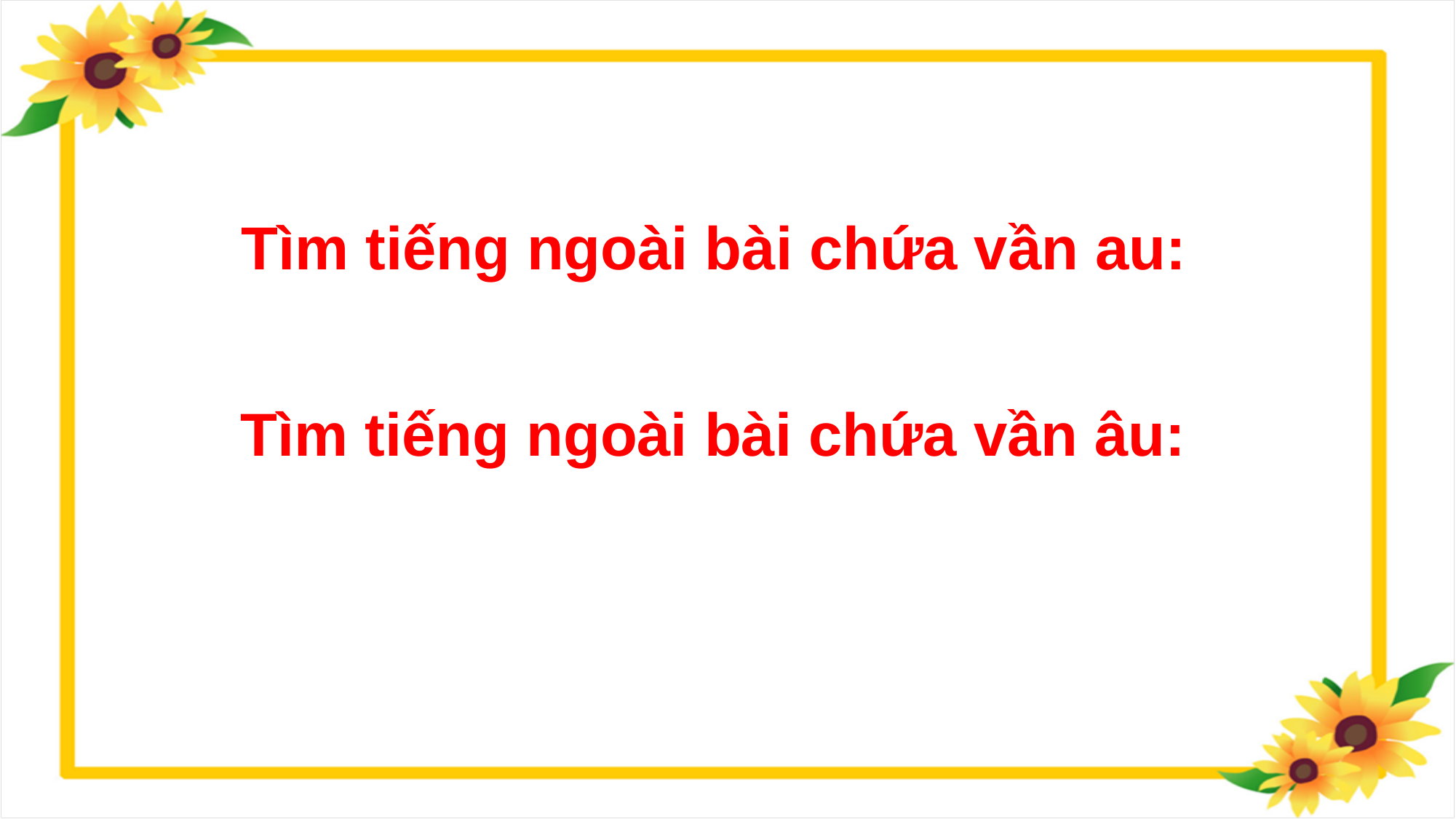

Tìm tiếng ngoài bài chứa vần au:
Tìm tiếng ngoài bài chứa vần âu: